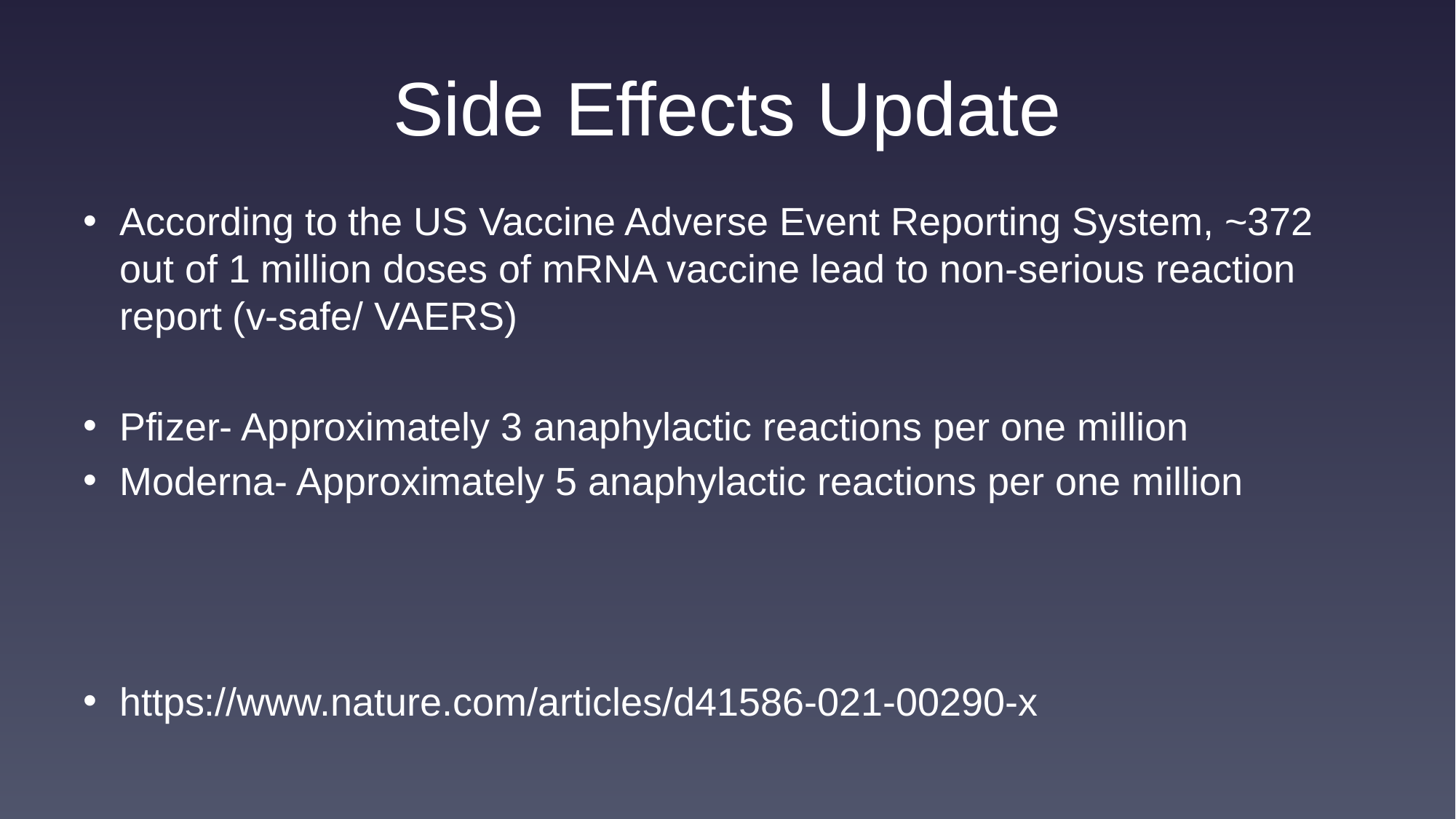

# Side Effects Update
According to the US Vaccine Adverse Event Reporting System, ~372 out of 1 million doses of mRNA vaccine lead to non-serious reaction report (v-safe/ VAERS)

Pfizer- Approximately 3 anaphylactic reactions per one million
Moderna- Approximately 5 anaphylactic reactions per one million

https://www.nature.com/articles/d41586-021-00290-x